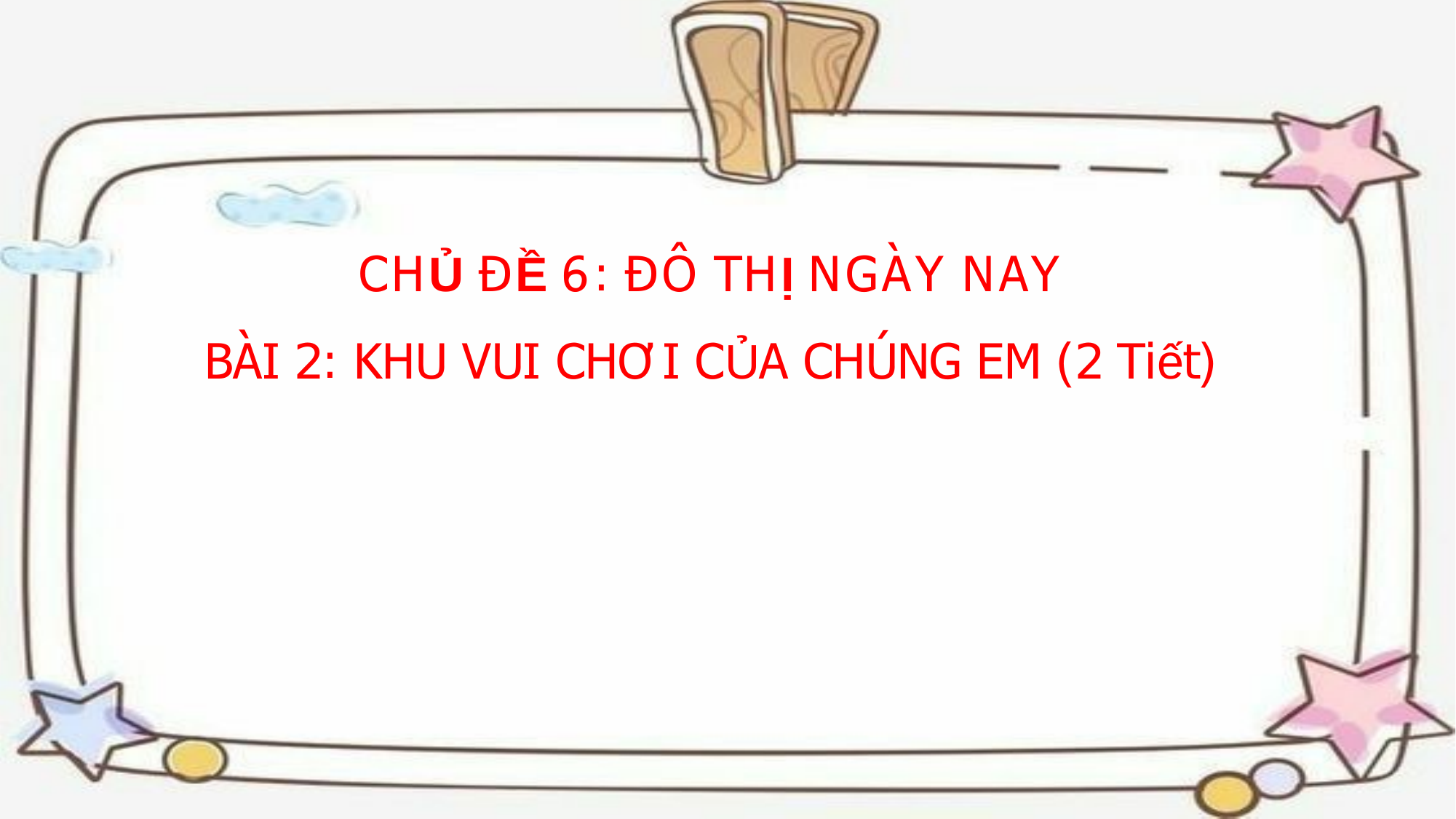

CHỦ ĐỀ 6: ĐÔ THỊ NGÀY NAY
BÀI 2: KHU VUI CHƠI CỦA CHÚNG EM (2 Tiết)